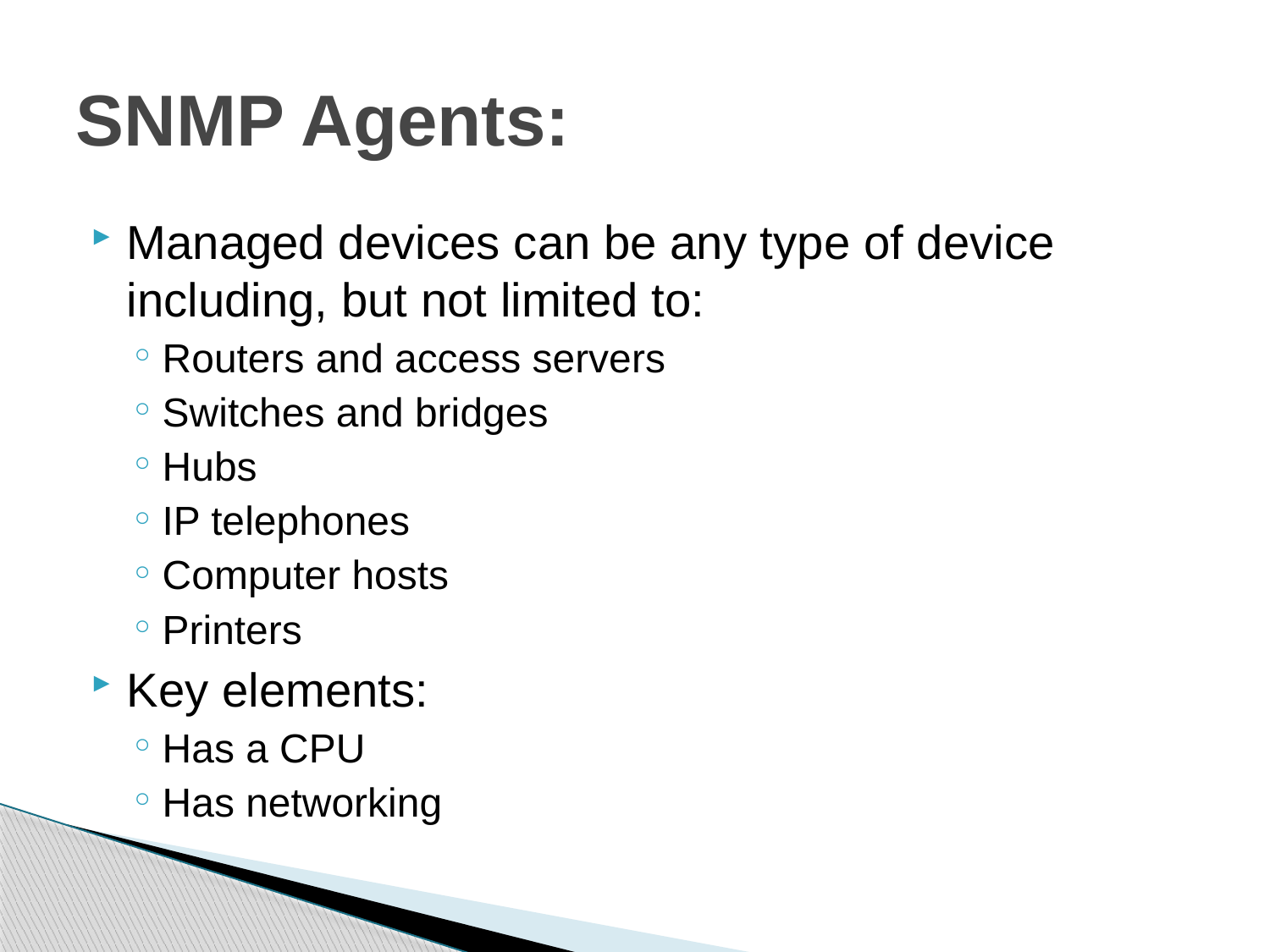

# SNMP Agents:
Managed devices can be any type of device including, but not limited to:
Routers and access servers
Switches and bridges
Hubs
IP telephones
Computer hosts
Printers
Key elements:
Has a CPU
Has networking